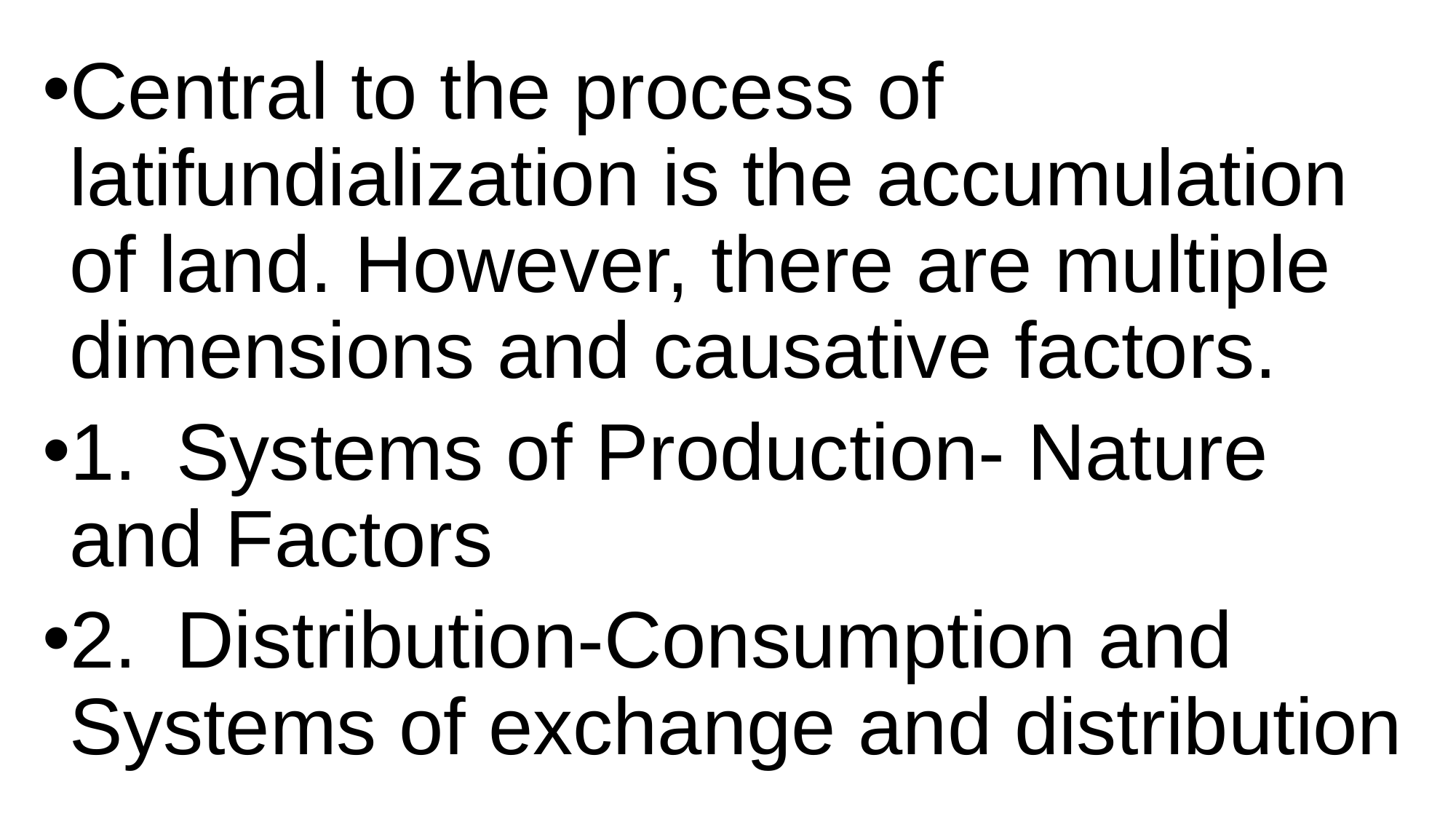

Central to the process of latifundialization is the accumulation of land. However, there are multiple dimensions and causative factors.
1.	Systems of Production- Nature and Factors
2.	Distribution-Consumption and Systems of exchange and distribution